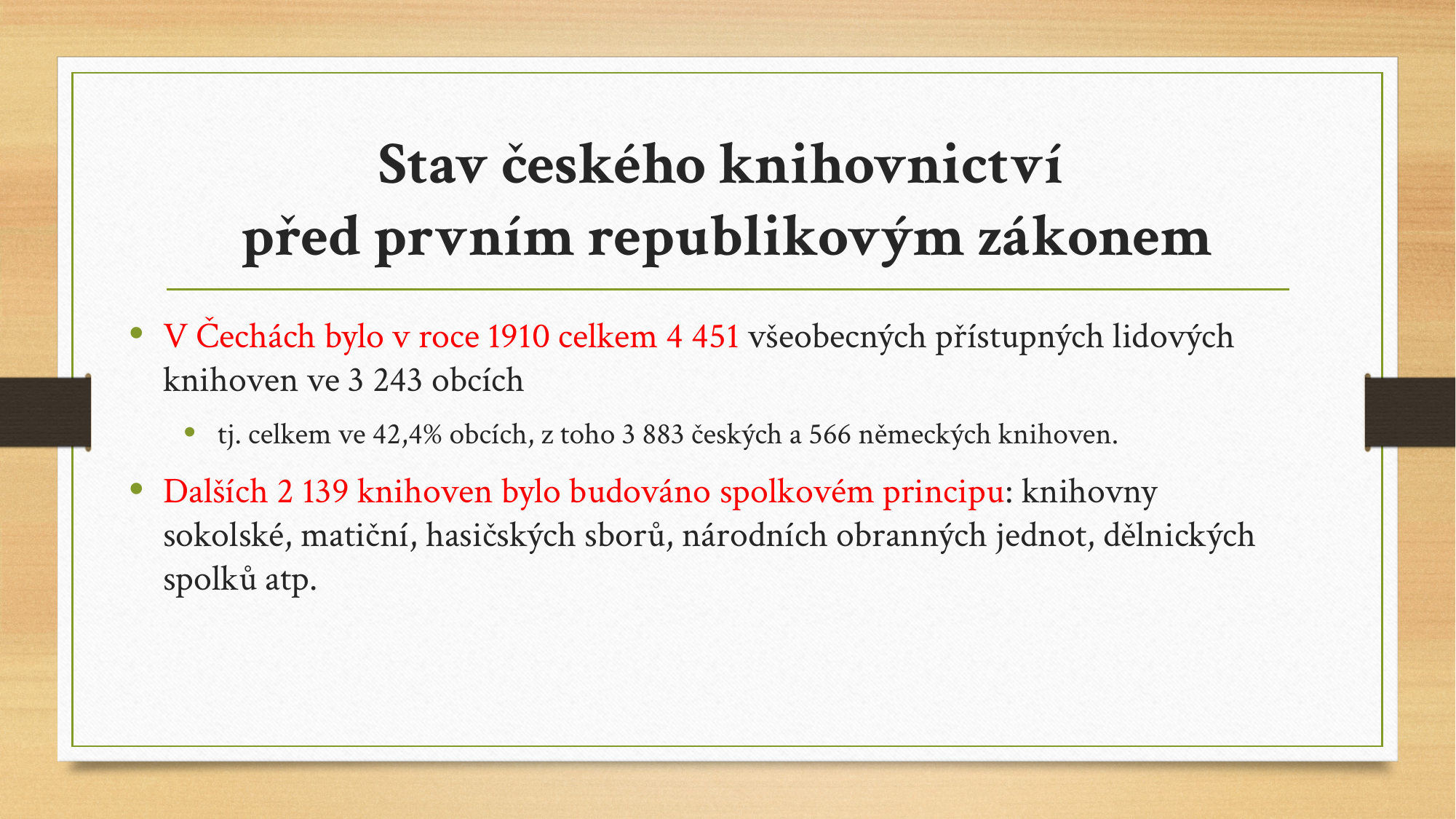

# Stav českého knihovnictví před prvním republikovým zákonem
V Čechách bylo v roce 1910 celkem 4 451 všeobecných přístupných lidových knihoven ve 3 243 obcích
tj. celkem ve 42,4% obcích, z toho 3 883 českých a 566 německých knihoven.
Dalších 2 139 knihoven bylo budováno spolkovém principu: knihovny sokolské, matiční, hasičských sborů, národních obranných jednot, dělnických spolků atp.